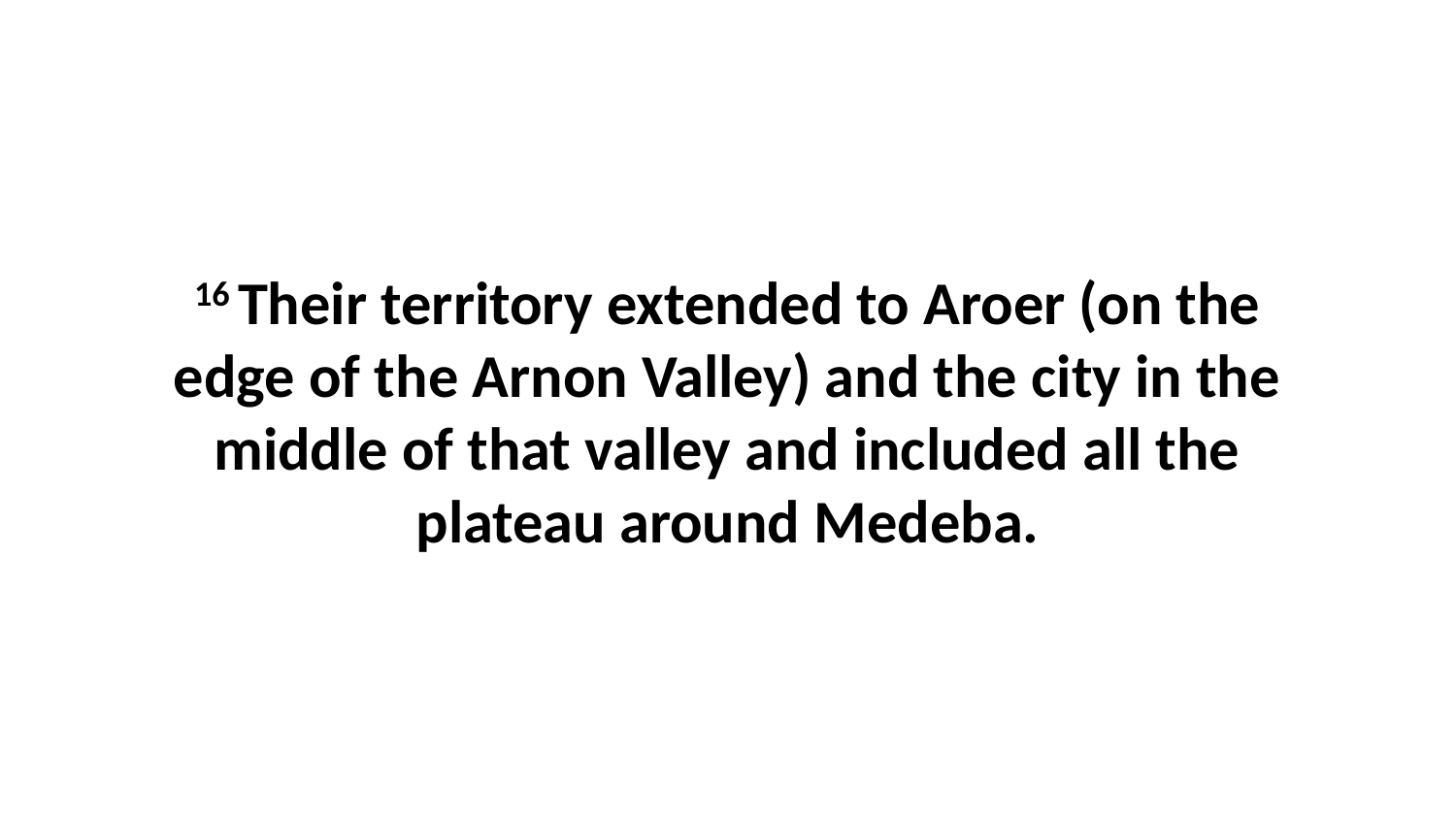

16 Their territory extended to Aroer (on the edge of the Arnon Valley) and the city in the middle of that valley and included all the plateau around Medeba.